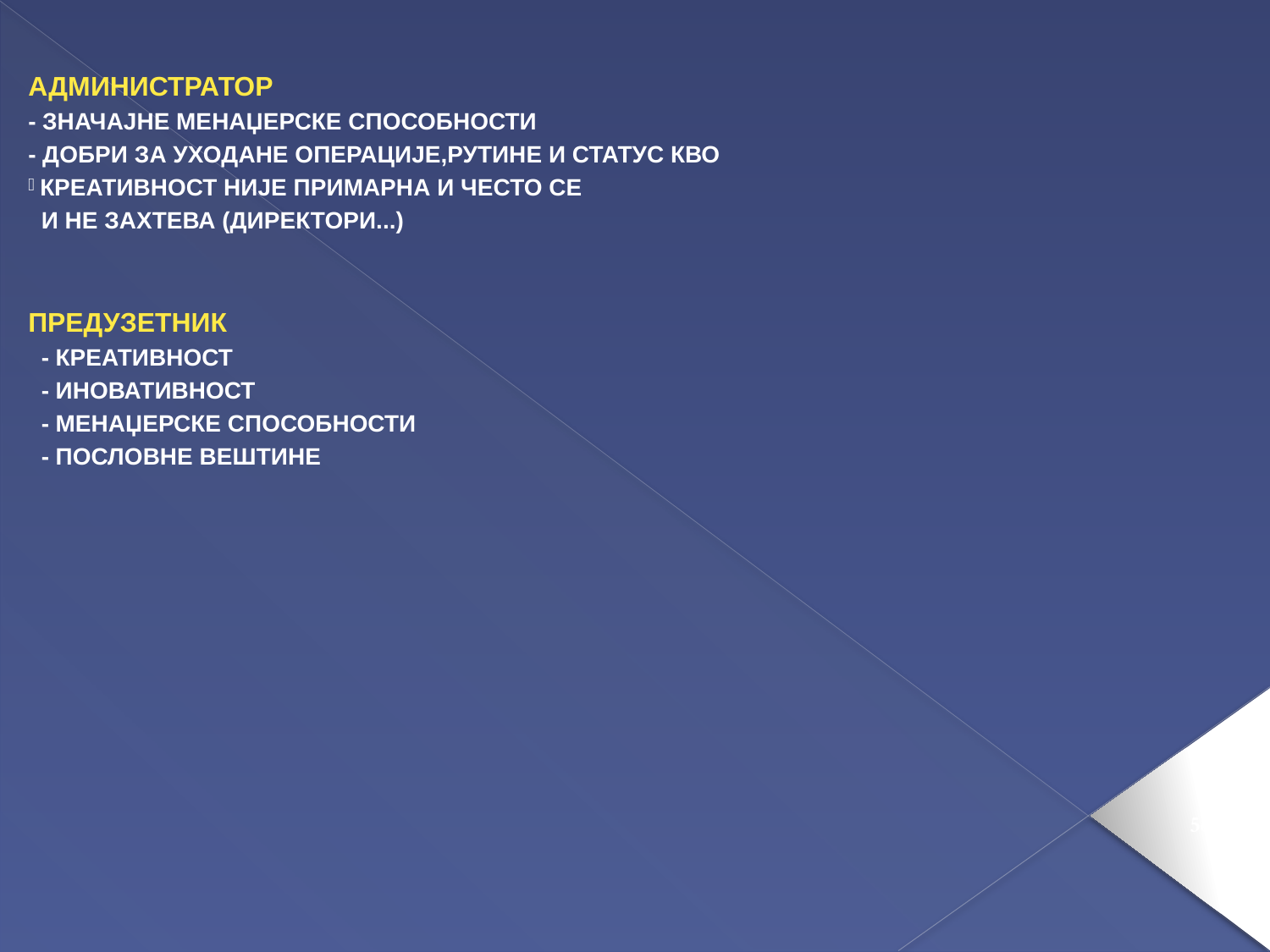

АДМИНИСТРАТОР
- ЗНАЧАЈНЕ МЕНАЏЕРСКЕ СПОСОБНОСТИ
- ДОБРИ ЗА УХОДАНЕ ОПЕРАЦИЈЕ,РУТИНЕ И СТАТУС КВО
КРЕАТИВНОСТ НИЈЕ ПРИМАРНА И ЧЕСТО СЕ
  И НЕ ЗАХТЕВА (ДИРЕКТОРИ...)

ПРЕДУЗЕТНИК
  - КРЕАТИВНОСТ
  - ИНОВАТИВНОСТ
  - МЕНАЏЕРСКЕ СПОСОБНОСТИ
  - ПОСЛОВНЕ ВЕШТИНЕ

56